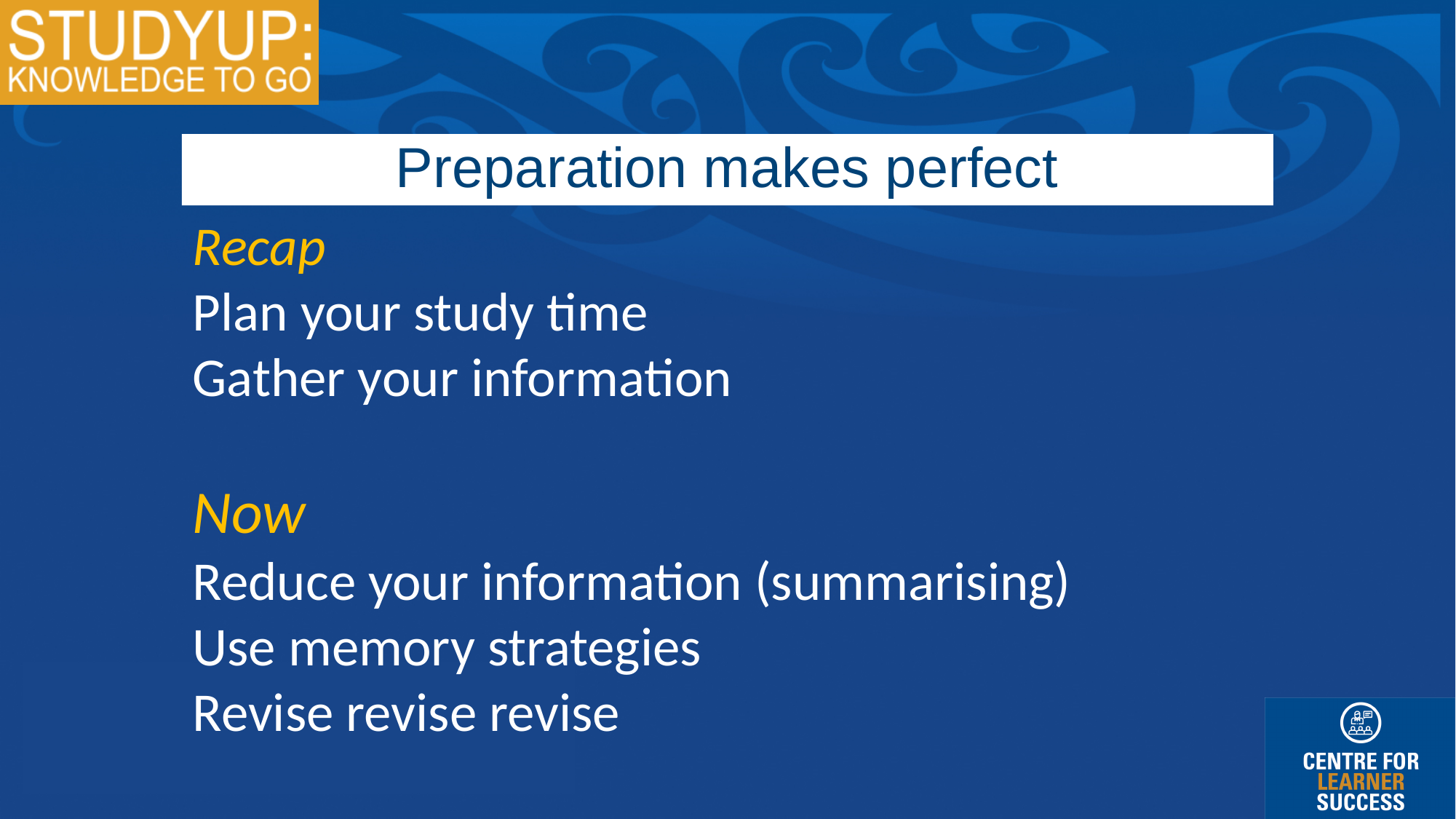

Preparation makes perfect
Recap
Plan your study time
Gather your information

Now
Reduce your information (summarising)
Use memory strategies
Revise revise revise